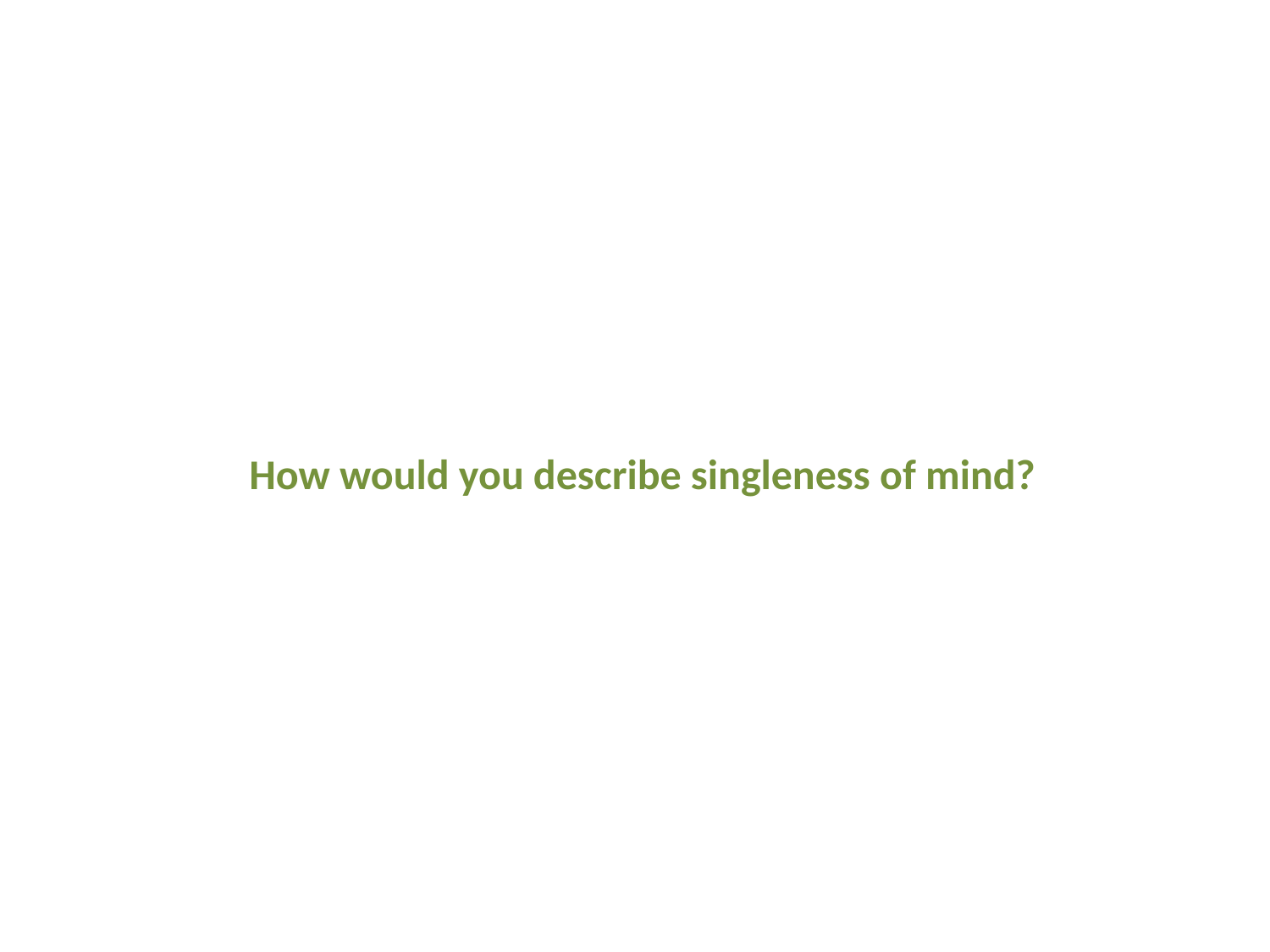

How would you describe singleness of mind?